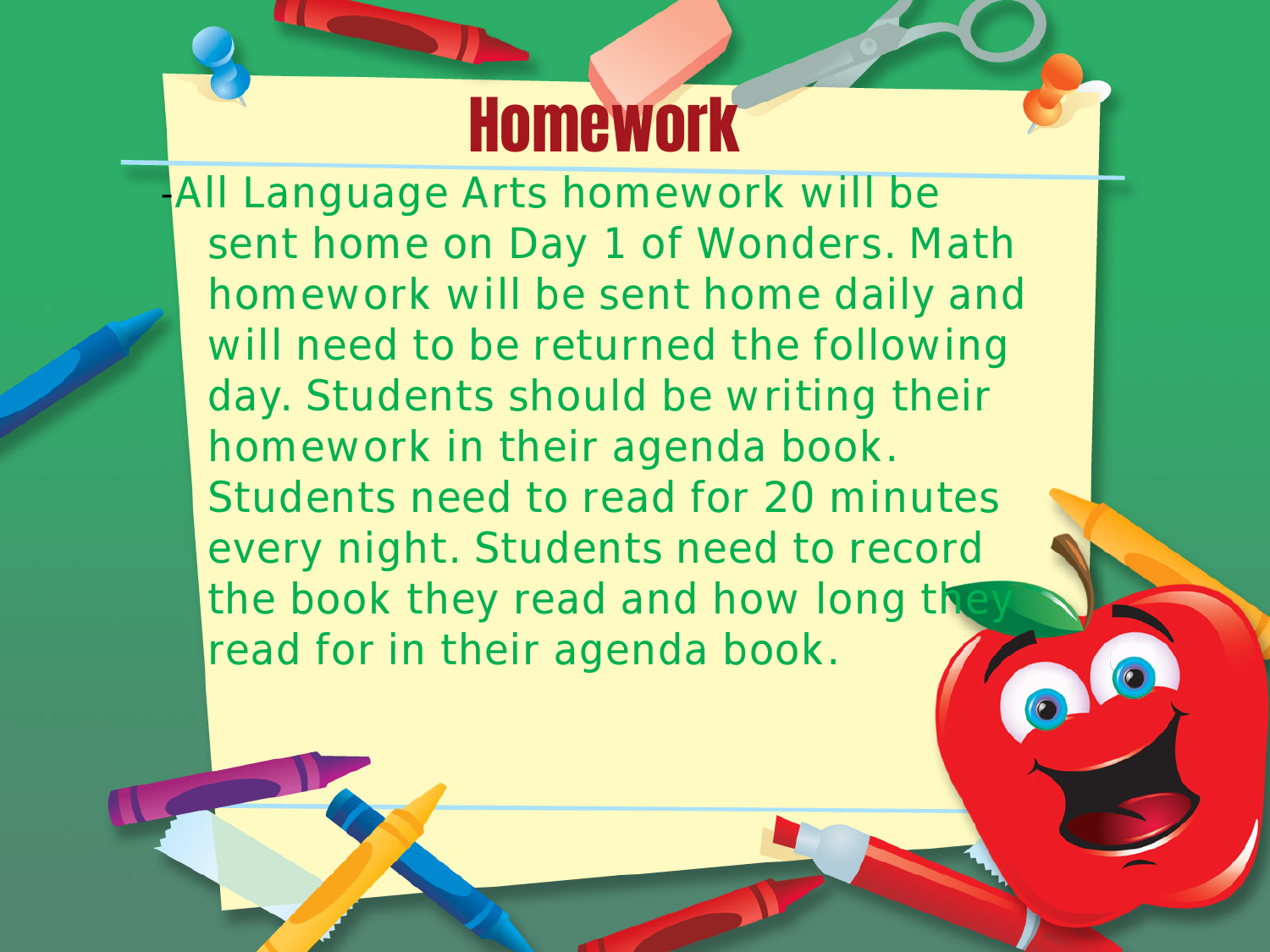

# Homework
-All Language Arts homework will be sent home on Day 1 of Wonders. Math homework will be sent home daily and will need to be returned the following day. Students should be writing their homework in their agenda book. Students need to read for 20 minutes every night. Students need to record the book they read and how long they read for in their agenda book.